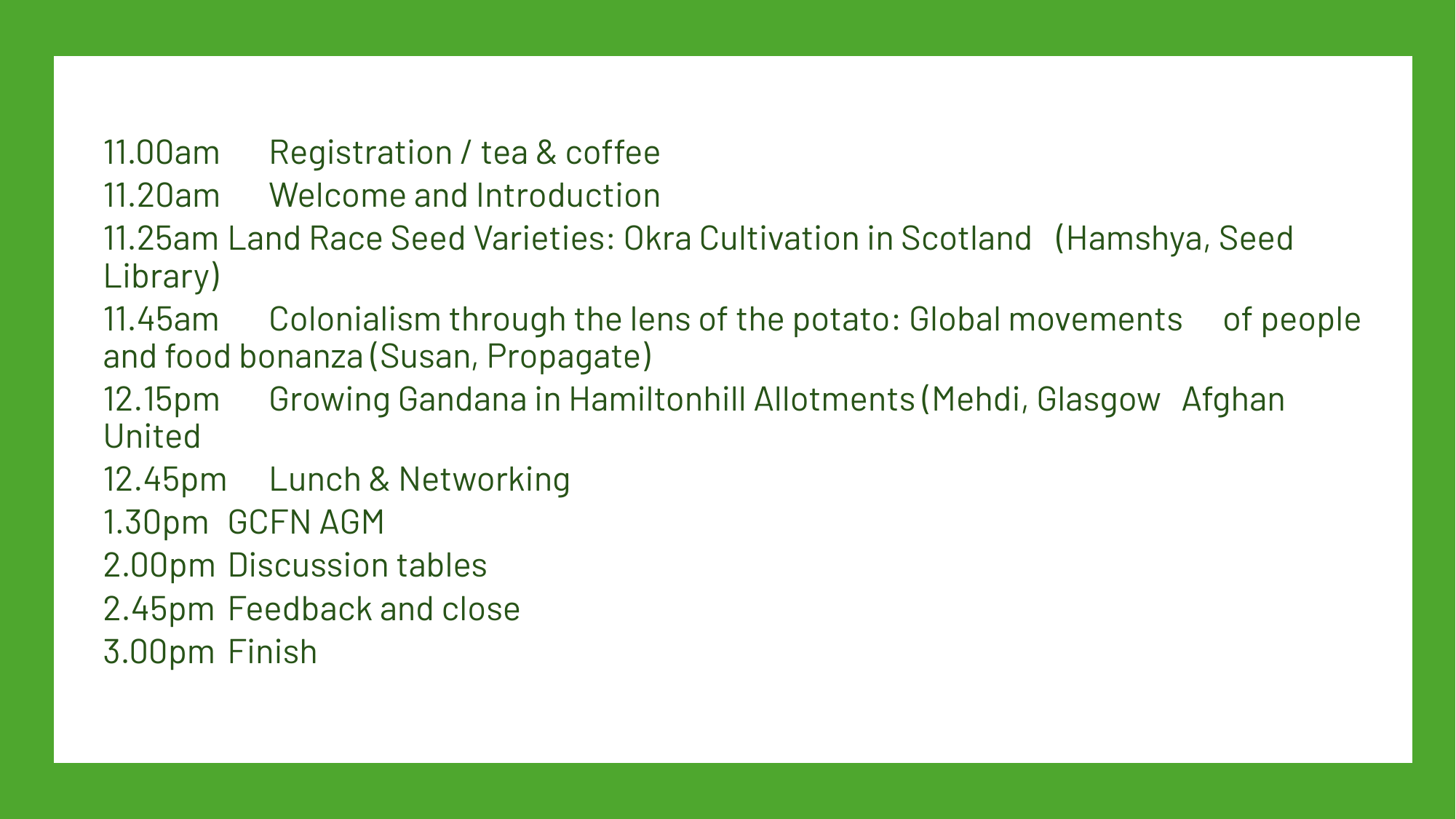

11.00am 	Registration / tea & coffee
11.20am  	Welcome and Introduction
11.25am 	Land Race Seed Varieties: Okra Cultivation in Scotland  				(Hamshya, Seed Library)
11.45am  	Colonialism through the lens of the potato: Global movements 			of people and food bonanza (Susan, Propagate)
12.15pm 	Growing Gandana in Hamiltonhill Allotments (Mehdi, Glasgow  			Afghan United
12.45pm 	Lunch & Networking
1.30pm 	GCFN AGM
2.00pm 	Discussion tables
2.45pm 	Feedback and close
3.00pm 	Finish